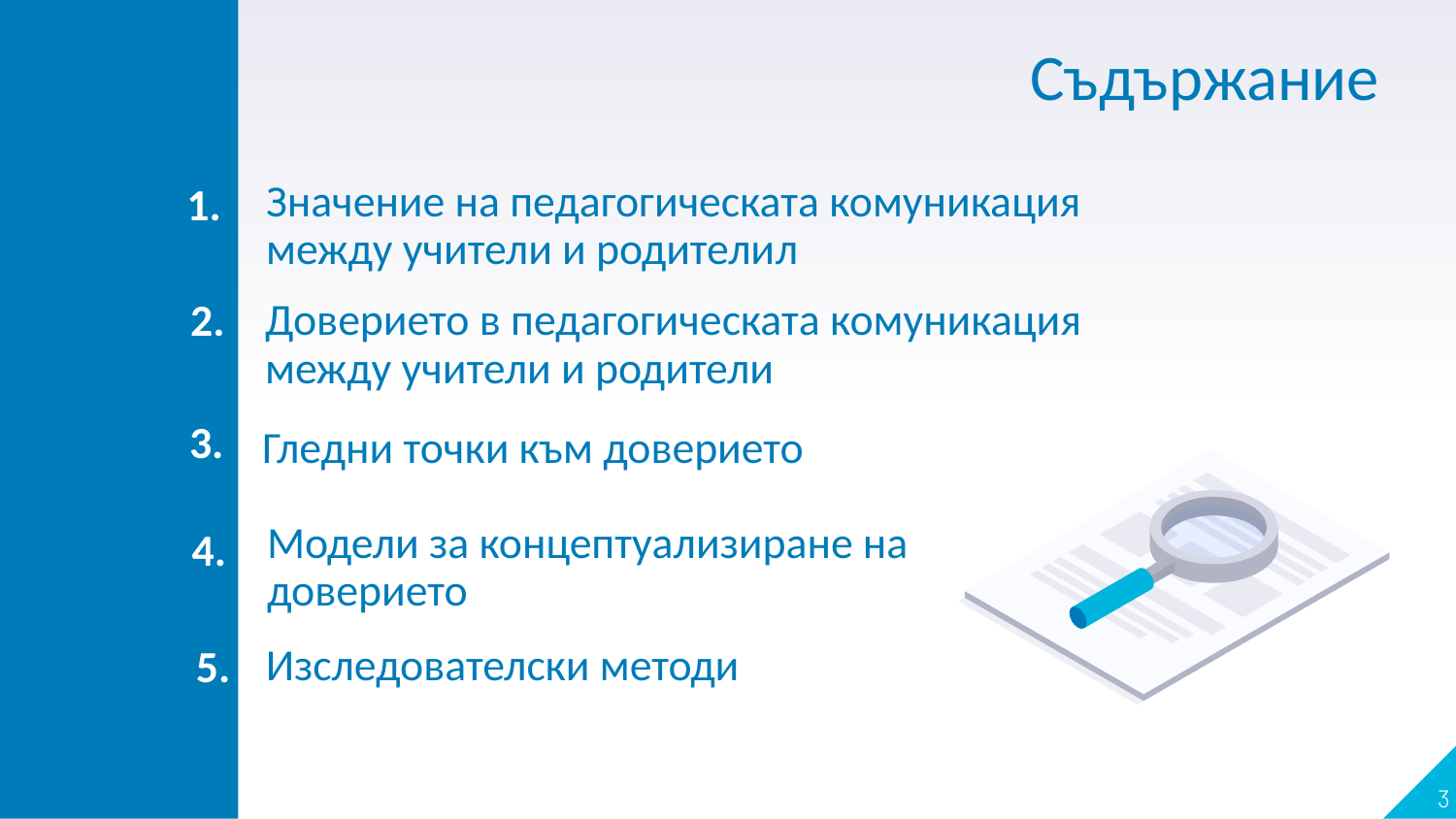

# Съдържание
1.
Значение на педагогическата комуникация между учители и родителил
2.
Доверието в педагогическата комуникация между учители и родители
3.
Гледни точки към доверието

4.
Модели за концептуализиране на доверието
5.
Изследователски методи
3